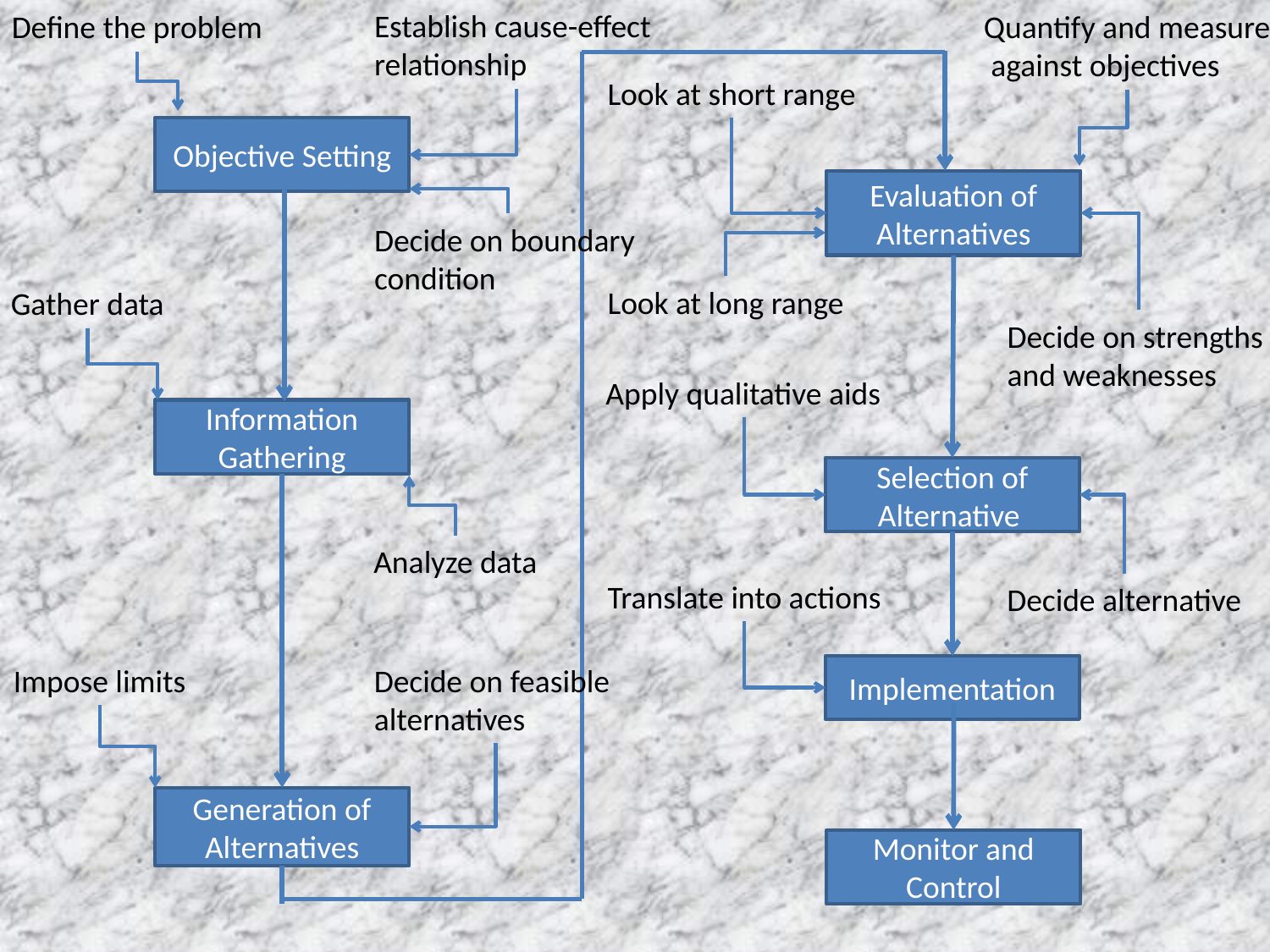

Establish cause-effect
relationship

Define the problem
Quantify and measure
 against objectives
#
Look at short range
Objective Setting
Evaluation of Alternatives
Decide on boundary
condition
Look at long range
Gather data
Decide on strengths
and weaknesses
Apply qualitative aids
Information Gathering
Selection of Alternative
Analyze data
Translate into actions
Decide alternative
Impose limits
Decide on feasible
alternatives
Implementation
Generation of Alternatives
Monitor and Control